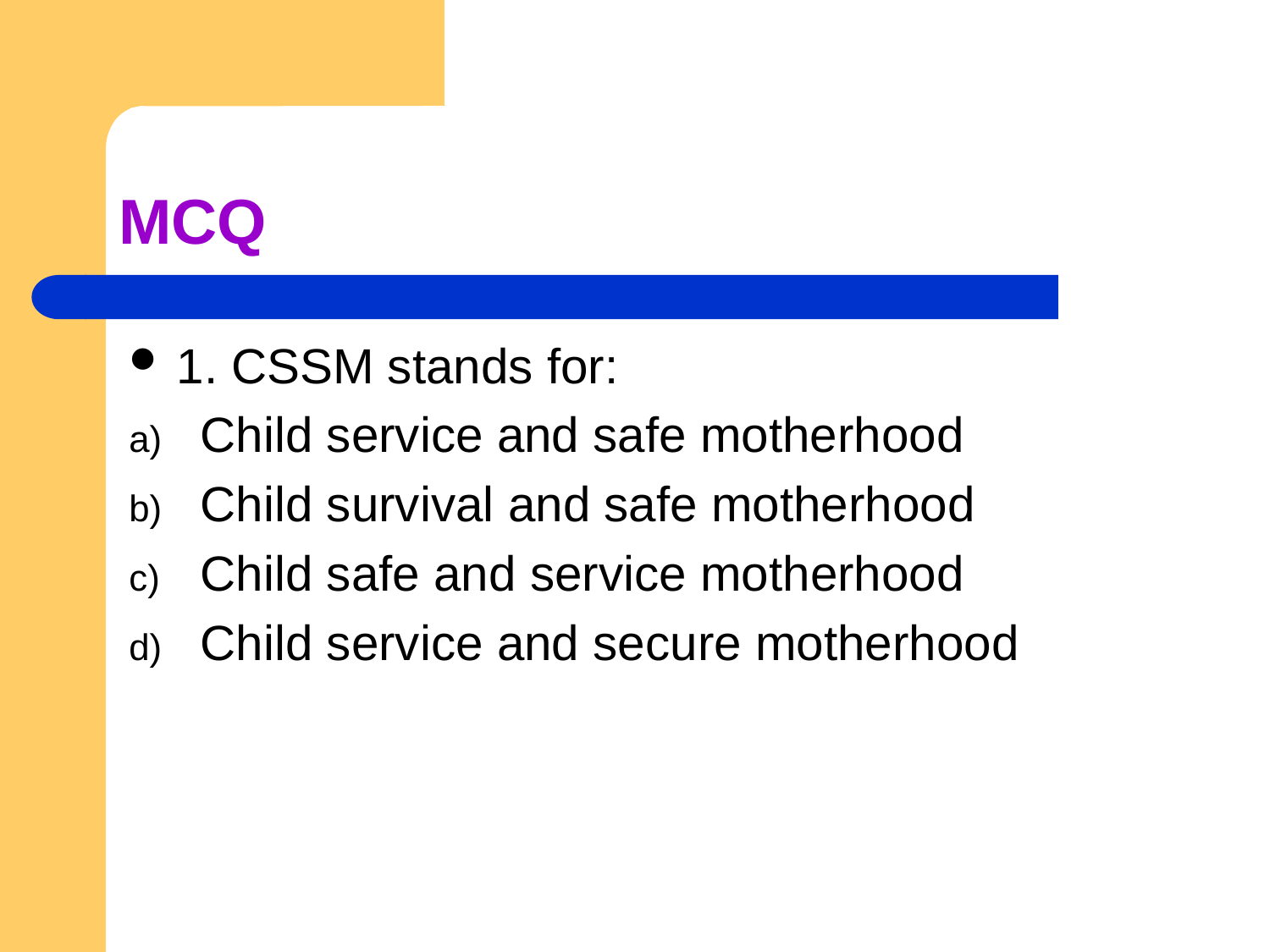

# MCQ
1. CSSM stands for:
Child service and safe motherhood
Child survival and safe motherhood
Child safe and service motherhood
Child service and secure motherhood